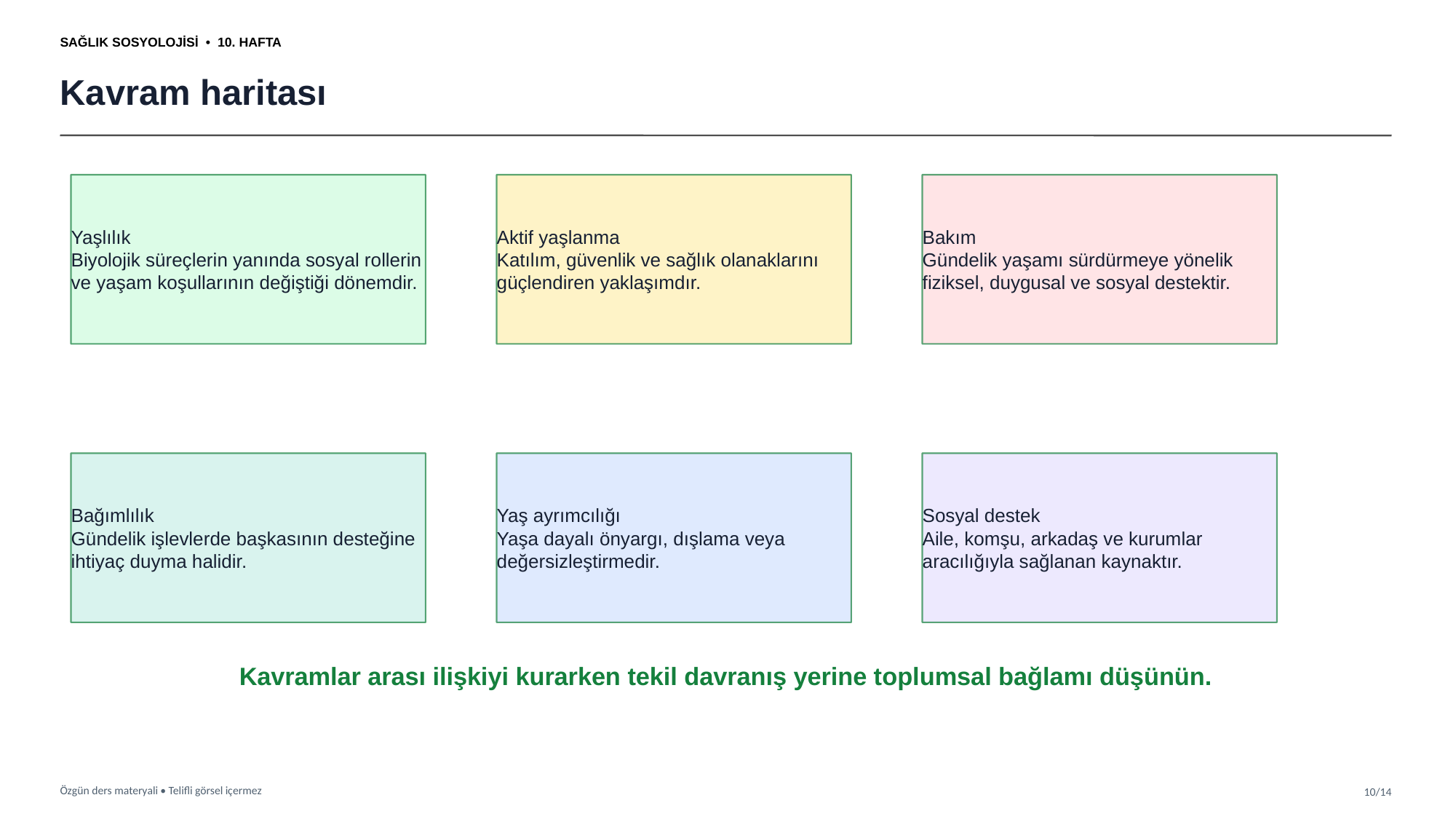

SAĞLIK SOSYOLOJİSİ  •  10. HAFTA
Kavram haritası

Yaşlılık
Biyolojik süreçlerin yanında sosyal rollerin ve yaşam koşullarının değiştiği dönemdir.
Aktif yaşlanma
Katılım, güvenlik ve sağlık olanaklarını güçlendiren yaklaşımdır.
Bakım
Gündelik yaşamı sürdürmeye yönelik fiziksel, duygusal ve sosyal destektir.
Bağımlılık
Gündelik işlevlerde başkasının desteğine ihtiyaç duyma halidir.
Yaş ayrımcılığı
Yaşa dayalı önyargı, dışlama veya değersizleştirmedir.
Sosyal destek
Aile, komşu, arkadaş ve kurumlar aracılığıyla sağlanan kaynaktır.
Kavramlar arası ilişkiyi kurarken tekil davranış yerine toplumsal bağlamı düşünün.
Özgün ders materyali • Telifli görsel içermez
10/14